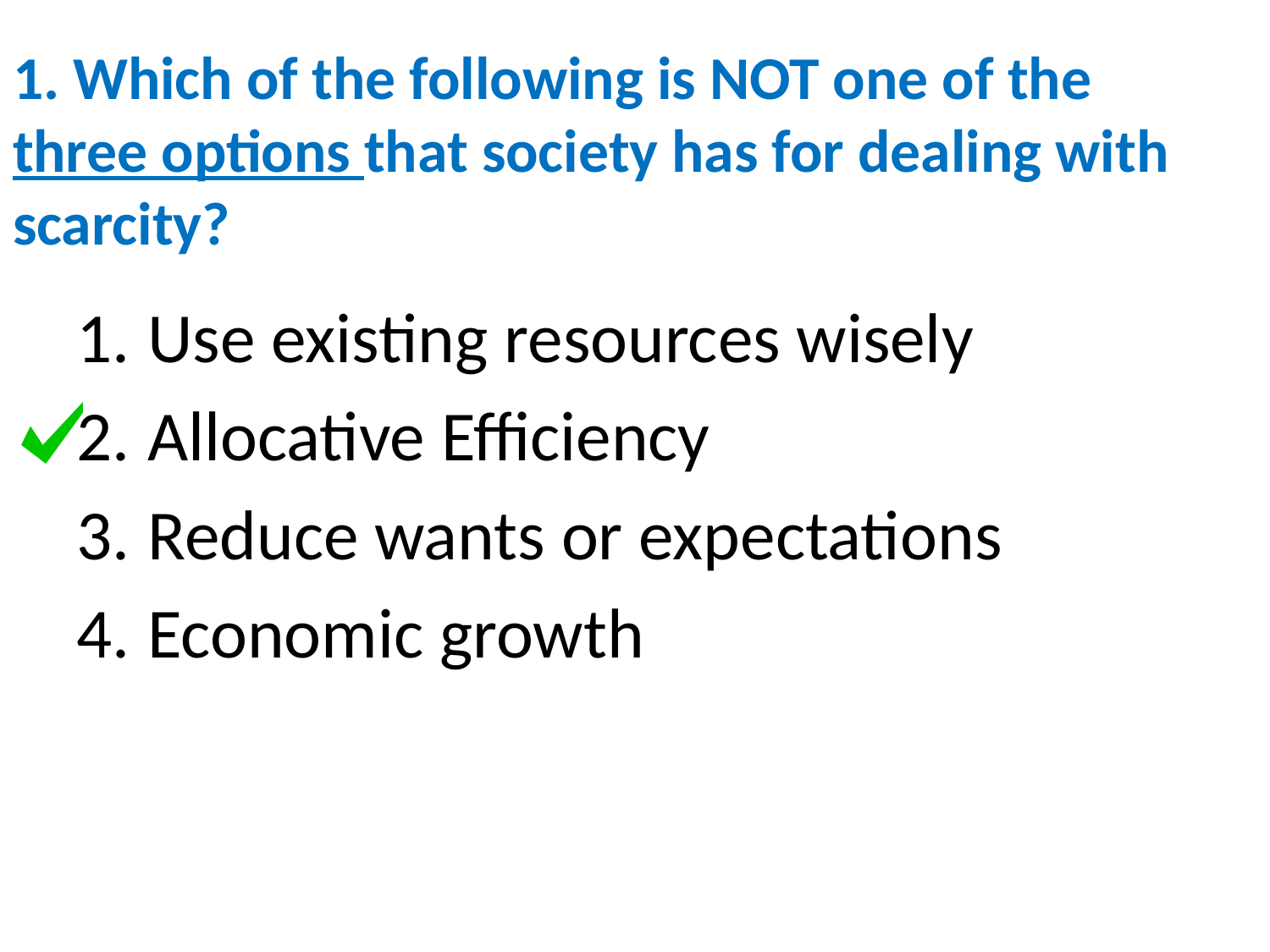

# 1. Which of the following is NOT one of the three options that society has for dealing with scarcity?
Use existing resources wisely
Allocative Efficiency
Reduce wants or expectations
Economic growth